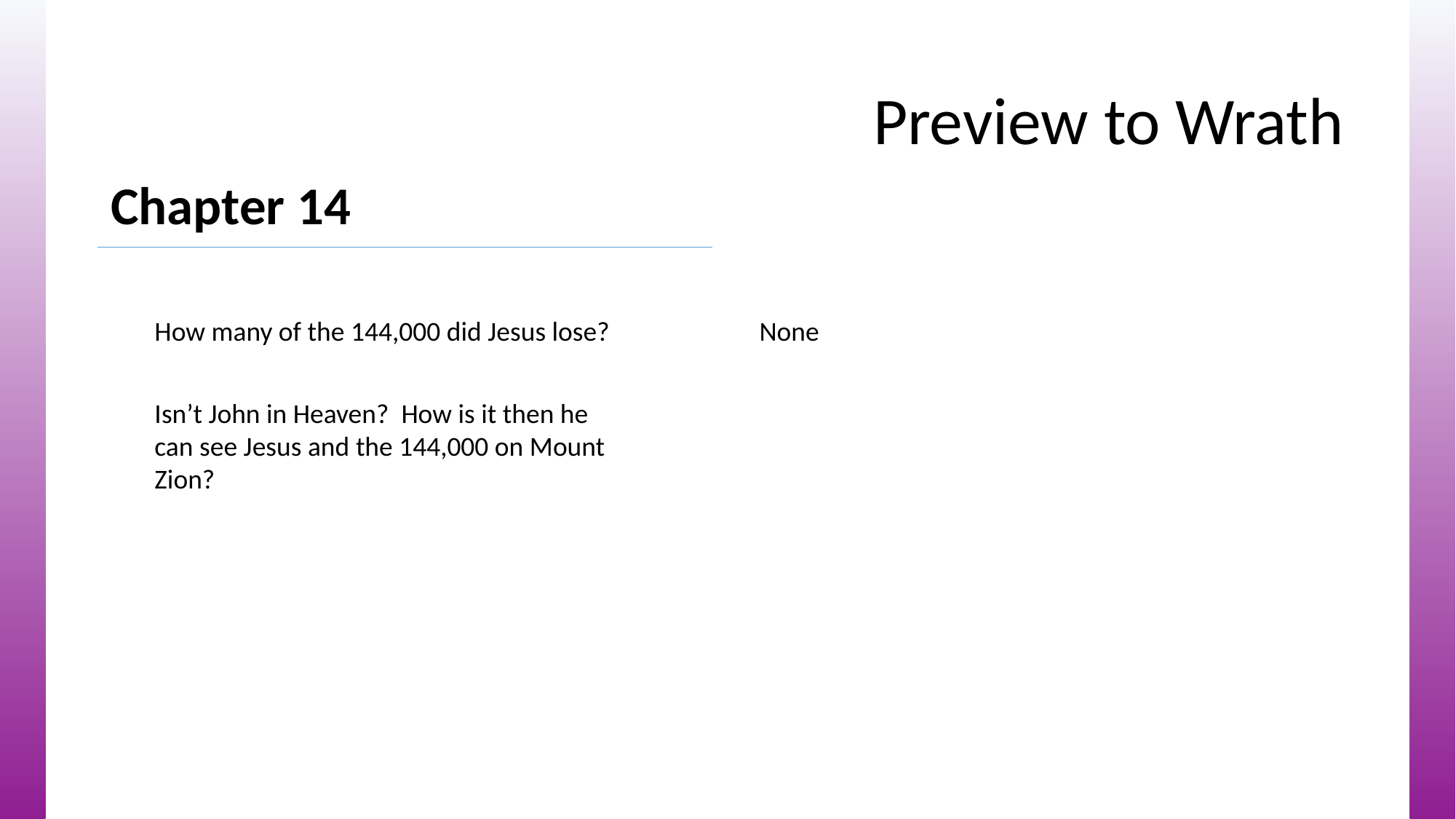

# Preview to Wrath
Chapter 14

How many of the 144,000 did Jesus lose?
None
Isn’t John in Heaven?  How is it then he can see Jesus and the 144,000 on Mount Zion?